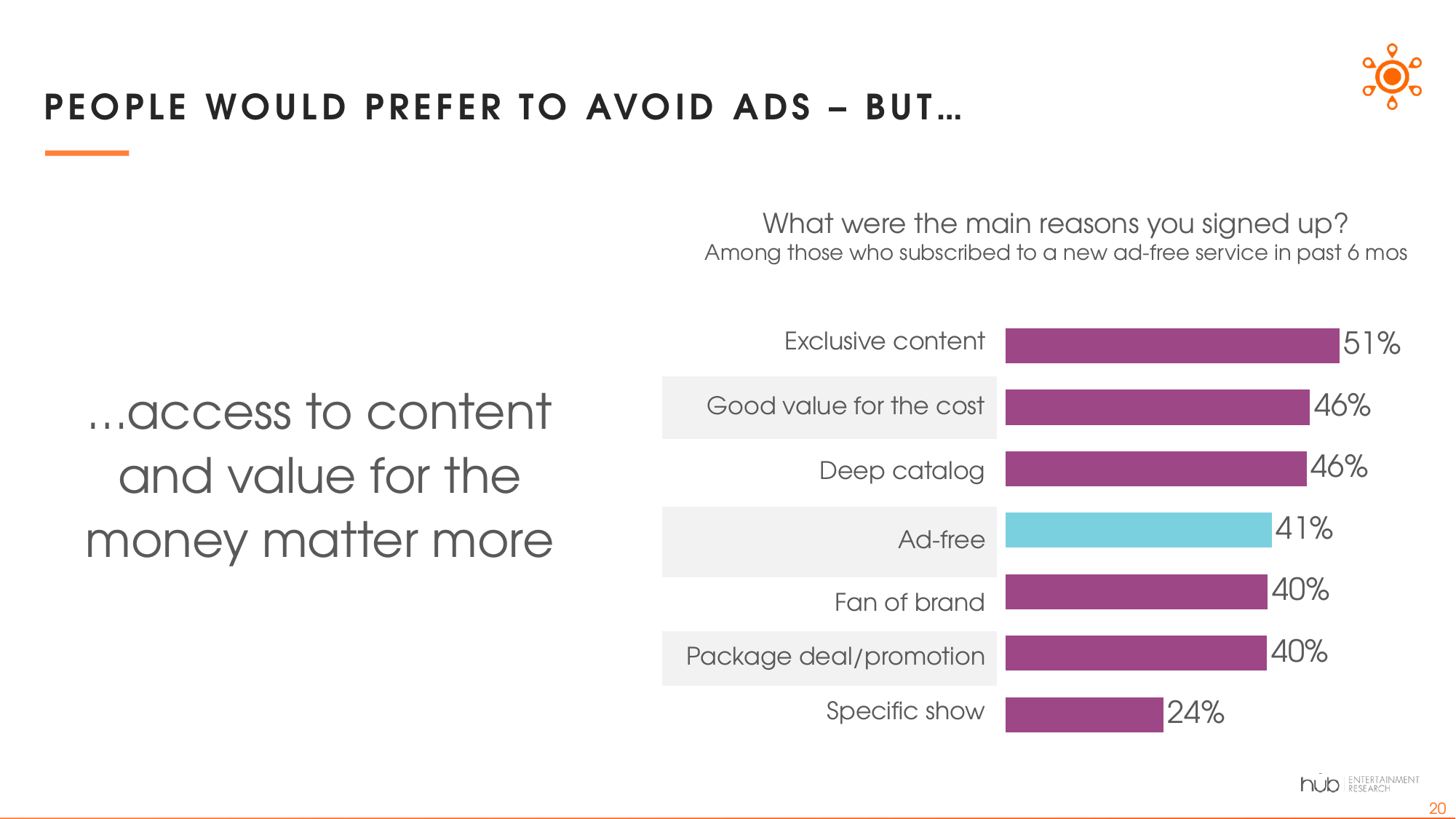

# people would prefer to avoid ads – but…
…access to content and value for the money matter more
What were the main reasons you signed up?
Among those who subscribed to a new ad-free service in past 6 mos

### Chart

| Category | Group 1 |
|---|---|
| Exclusive content | 0.51 |
| Value | 0.4649173246472 |
| Selection | 0.4599272872135 |
| Ad Free | 0.4068412195836 |
| Fan of Brand | 0.4007610798482 |
| Package Deal/Promotion | 0.3994380679679 |
| Specific Show | 0.2411608303949 |
| Exclusive content |
| --- |
| Good value for the cost |
| Deep catalog |
| Ad-free |
| Fan of brand |
| Package deal/promotion |
| Specific show |
20